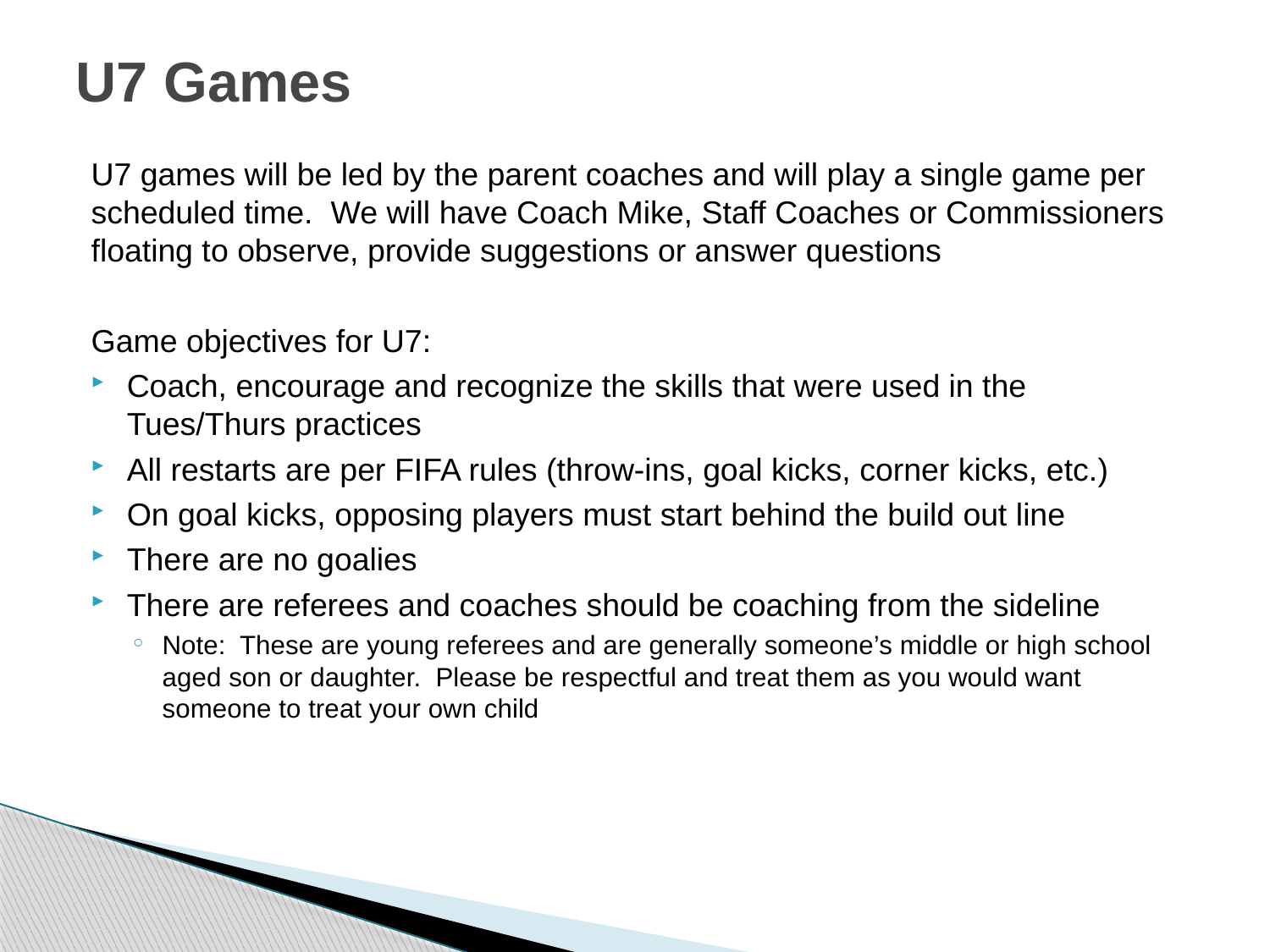

# U7 Games
U7 games will be led by the parent coaches and will play a single game per scheduled time.  We will have Coach Mike, Staff Coaches or Commissioners floating to observe, provide suggestions or answer questions

Game objectives for U7:
Coach, encourage and recognize the skills that were used in the Tues/Thurs practices
All restarts are per FIFA rules (throw-ins, goal kicks, corner kicks, etc.)
On goal kicks, opposing players must start behind the build out line
There are no goalies
There are referees and coaches should be coaching from the sideline
Note:  These are young referees and are generally someone’s middle or high school aged son or daughter.  Please be respectful and treat them as you would want someone to treat your own child